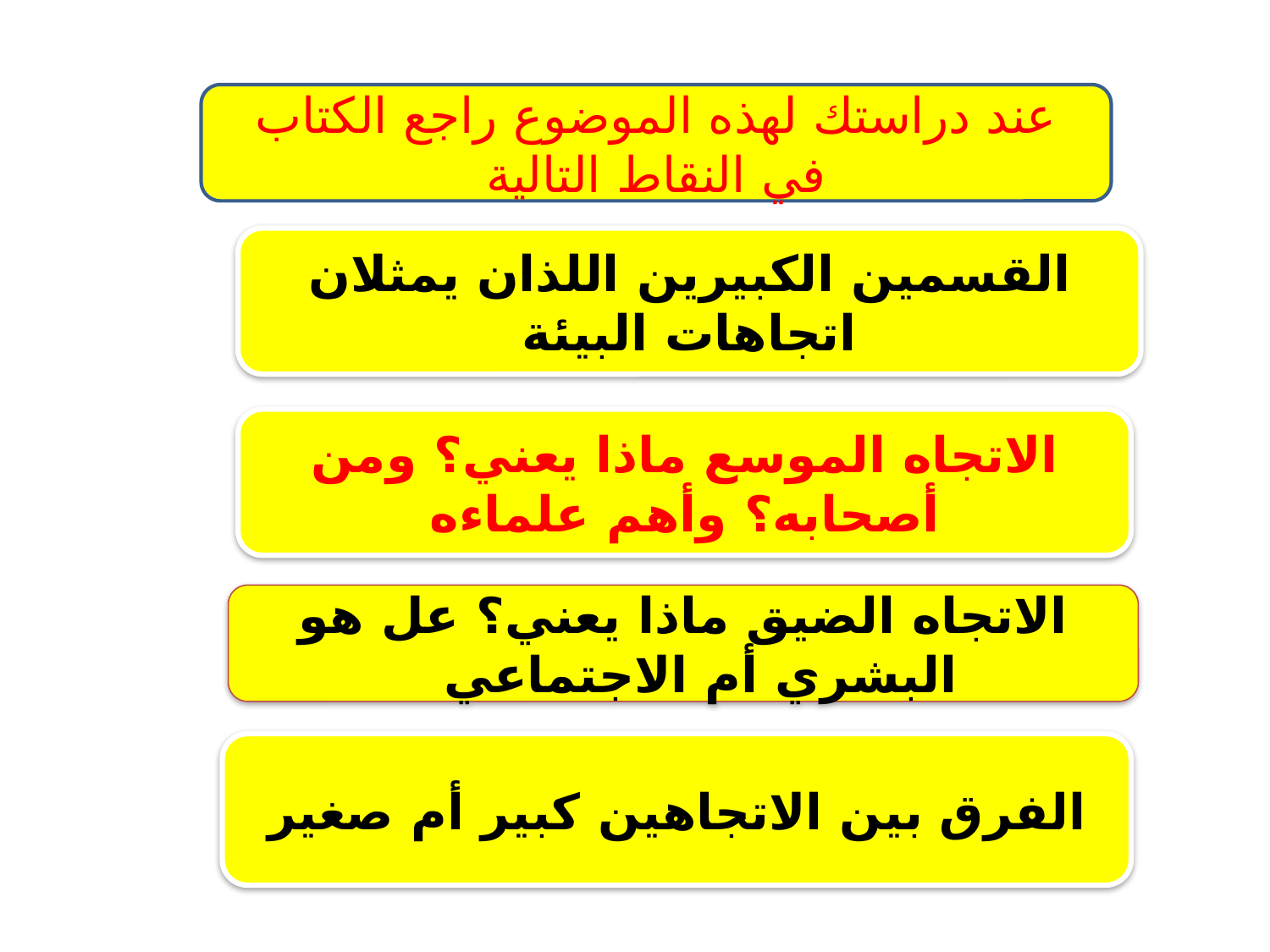

عند دراستك لهذه الموضوع راجع الكتاب في النقاط التالية
القسمين الكبيرين اللذان يمثلان اتجاهات البيئة
الاتجاه الموسع ماذا يعني؟ ومن أصحابه؟ وأهم علماءه
الاتجاه الضيق ماذا يعني؟ عل هو البشري أم الاجتماعي
الفرق بين الاتجاهين كبير أم صغير